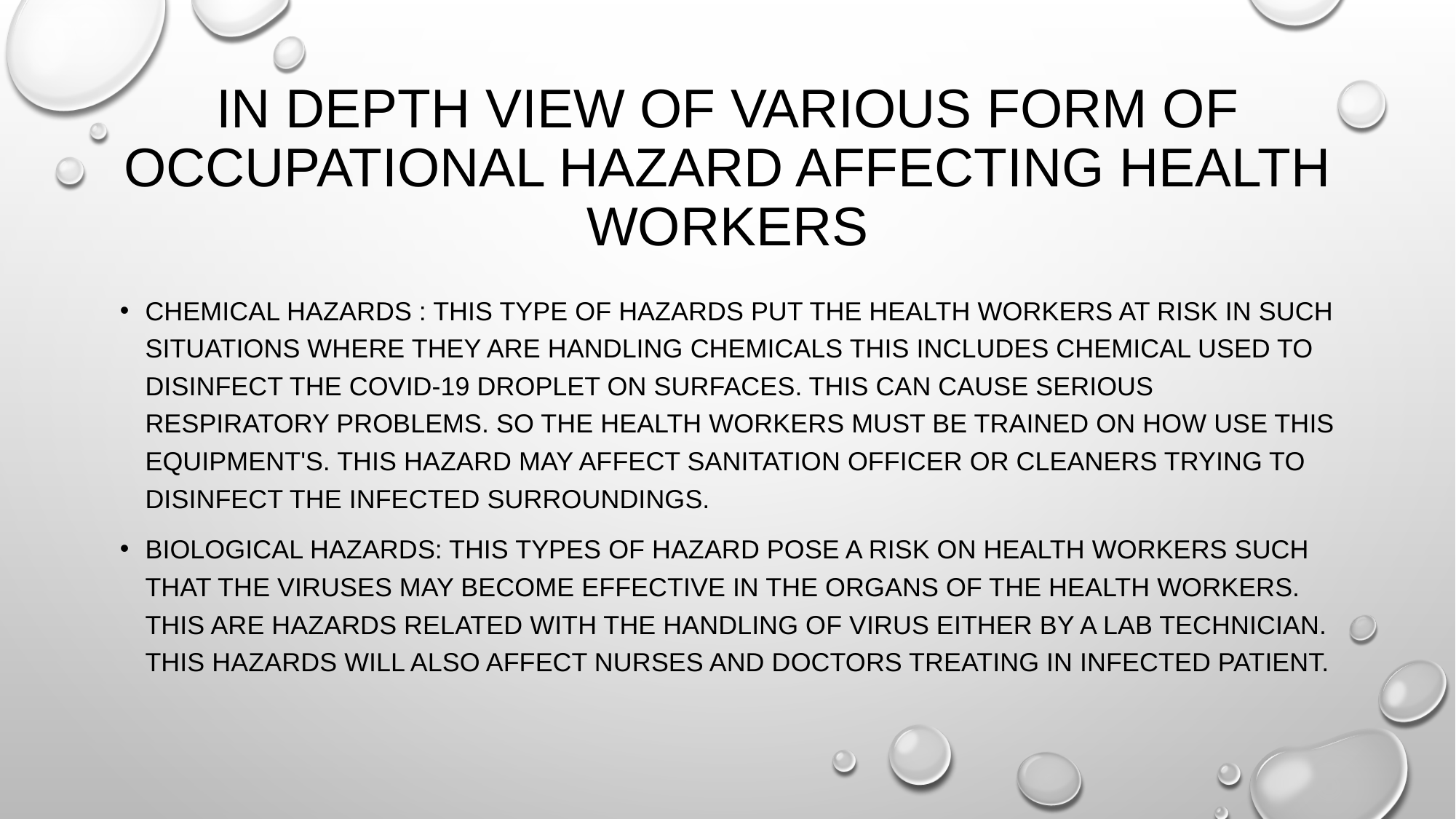

# In depth view of various form of occupational hazard affecting health workers
Chemical hazards : this type of hazards put the health workers at risk in such situations where they are handling chemicals this includes chemical used to disinfect the covid-19 droplet on surfaces. This can cause serious respiratory problems. So the health workers must be trained on how use this equipment's. This hazard may affect sanitation officer or cleaners trying to disinfect the infected surroundings.
Biological hazards: this types of hazard pose a risk on health workers such that the viruses may become effective in the organs of the health workers. This are hazards related with the handling of virus either by a lab technician. This hazards will also affect nurses and doctors treating in infected patient.